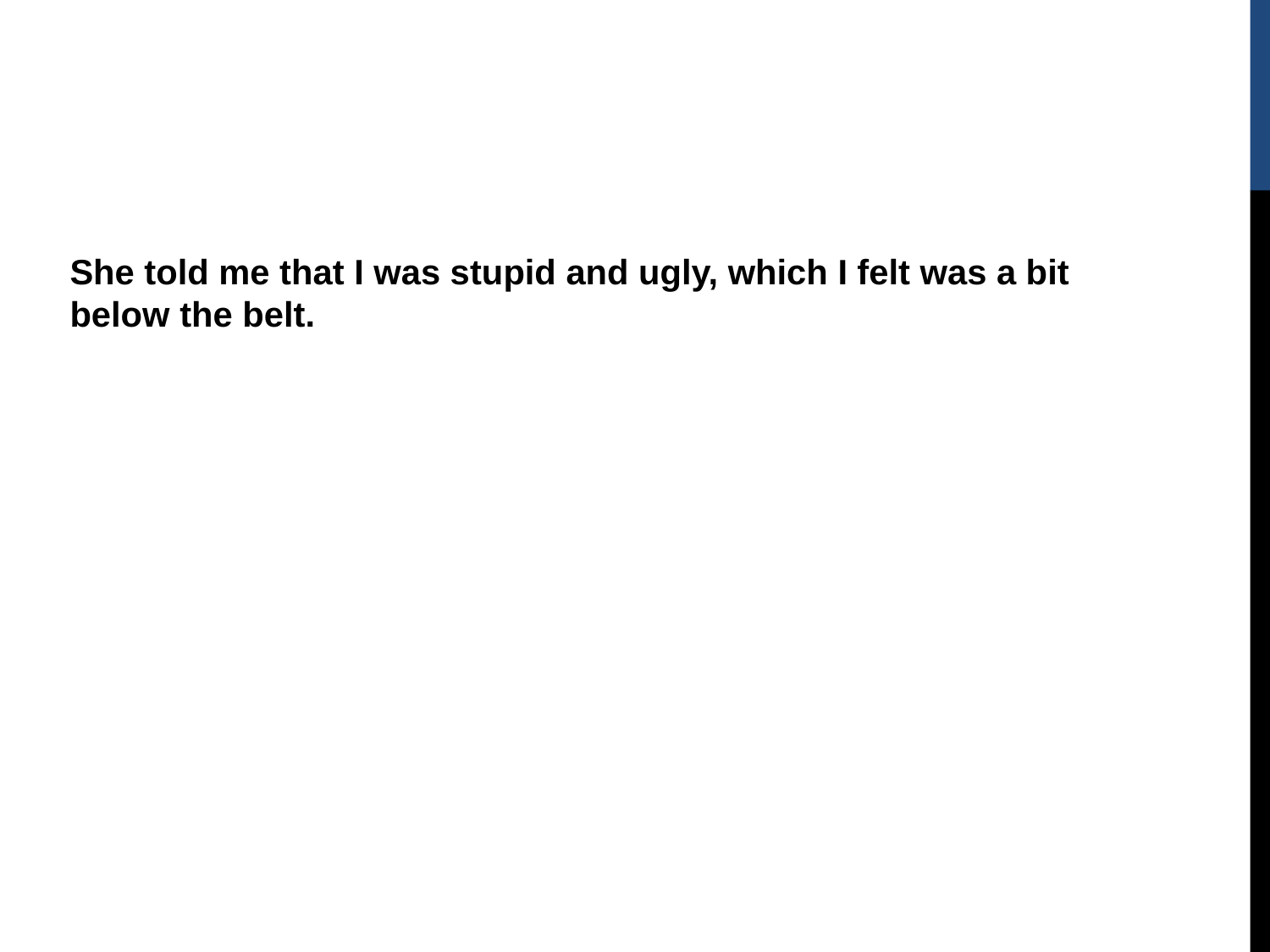

#
She told me that I was stupid and ugly, which I felt was a bit below the belt.